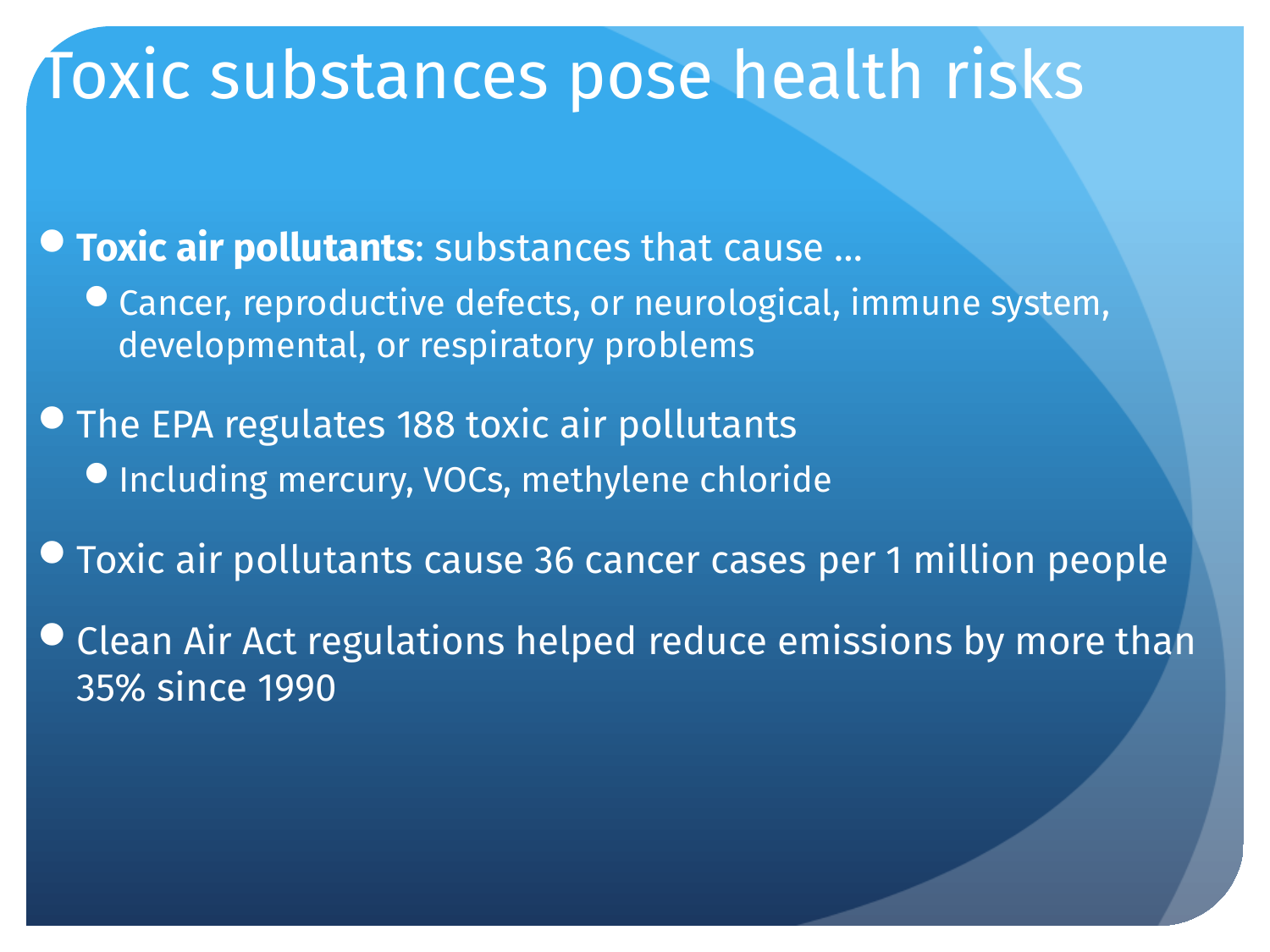

Toxic substances pose health risks
Toxic air pollutants: substances that cause …
Cancer, reproductive defects, or neurological, immune system, developmental, or respiratory problems
The EPA regulates 188 toxic air pollutants
Including mercury, VOCs, methylene chloride
Toxic air pollutants cause 36 cancer cases per 1 million people
Clean Air Act regulations helped reduce emissions by more than 35% since 1990